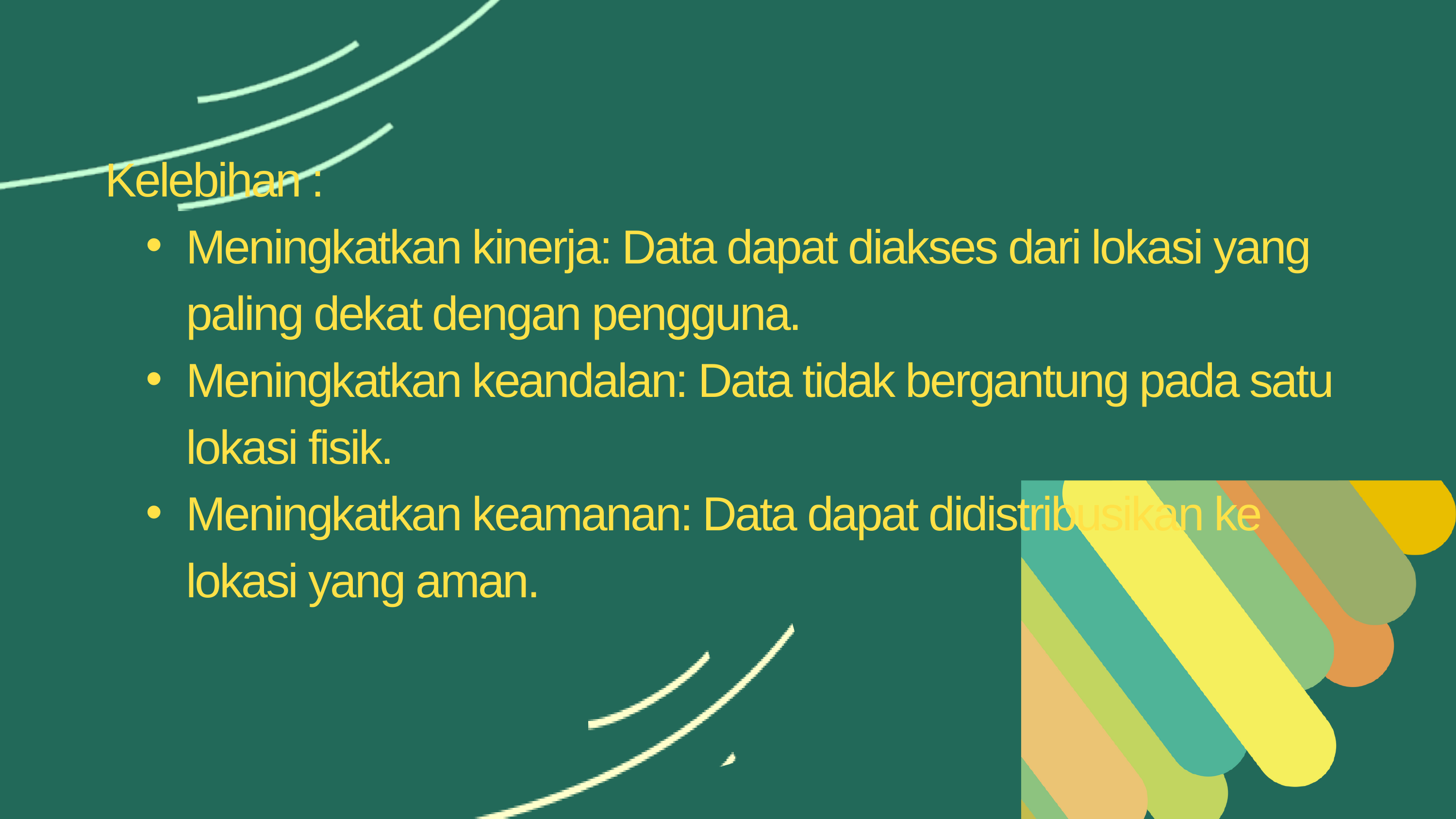

Kelebihan :
Meningkatkan kinerja: Data dapat diakses dari lokasi yang paling dekat dengan pengguna.
Meningkatkan keandalan: Data tidak bergantung pada satu lokasi fisik.
Meningkatkan keamanan: Data dapat didistribusikan ke lokasi yang aman.